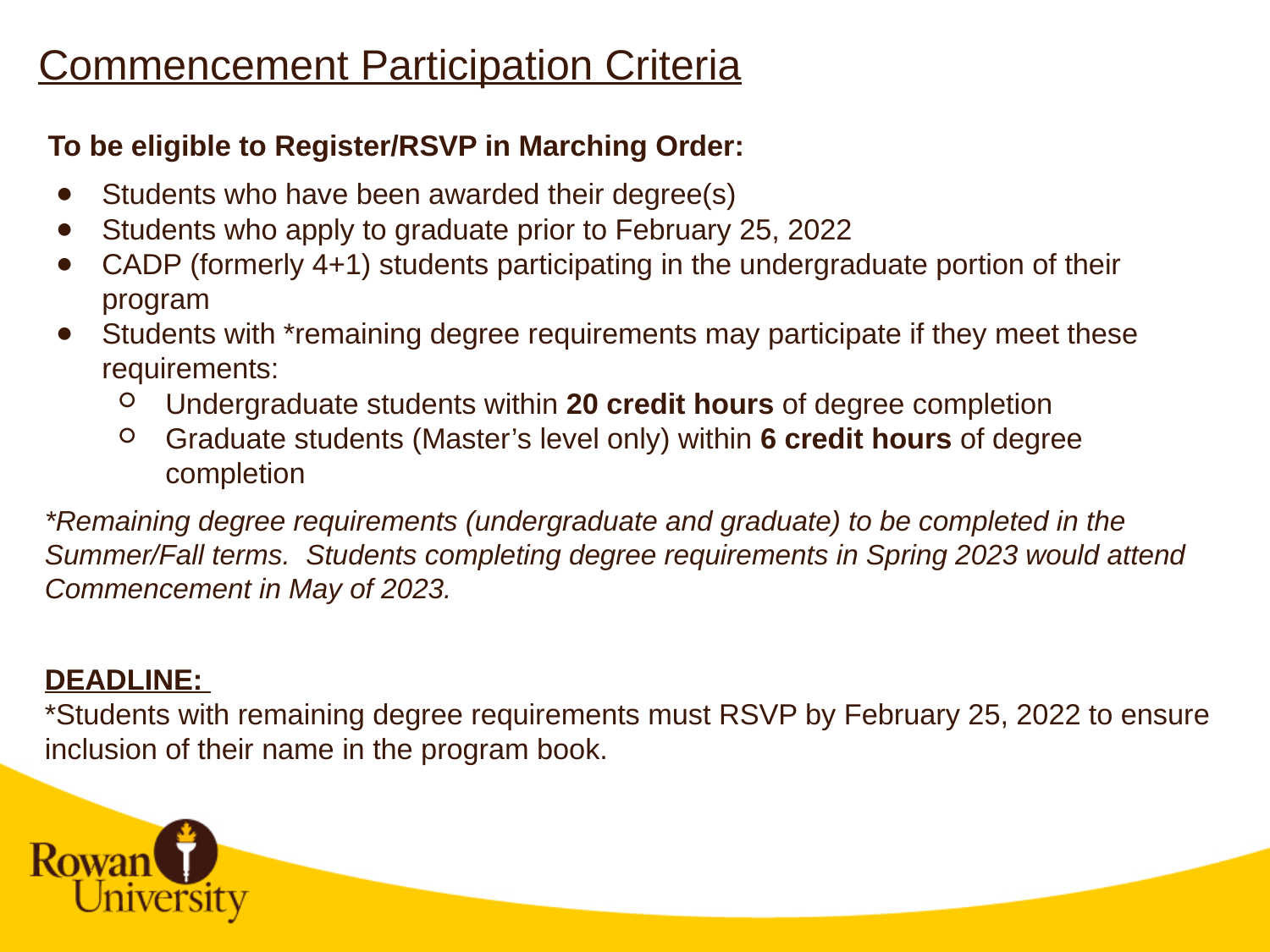

Commencement Participation Criteria
To be eligible to Register/RSVP in Marching Order:
Students who have been awarded their degree(s)
Students who apply to graduate prior to February 25, 2022
CADP (formerly 4+1) students participating in the undergraduate portion of their program
Students with *remaining degree requirements may participate if they meet these requirements:
Undergraduate students within 20 credit hours of degree completion
Graduate students (Master’s level only) within 6 credit hours of degree completion
*Remaining degree requirements (undergraduate and graduate) to be completed in the Summer/Fall terms.  Students completing degree requirements in Spring 2023 would attend Commencement in May of 2023.
DEADLINE:
*Students with remaining degree requirements must RSVP by February 25, 2022 to ensure inclusion of their name in the program book.